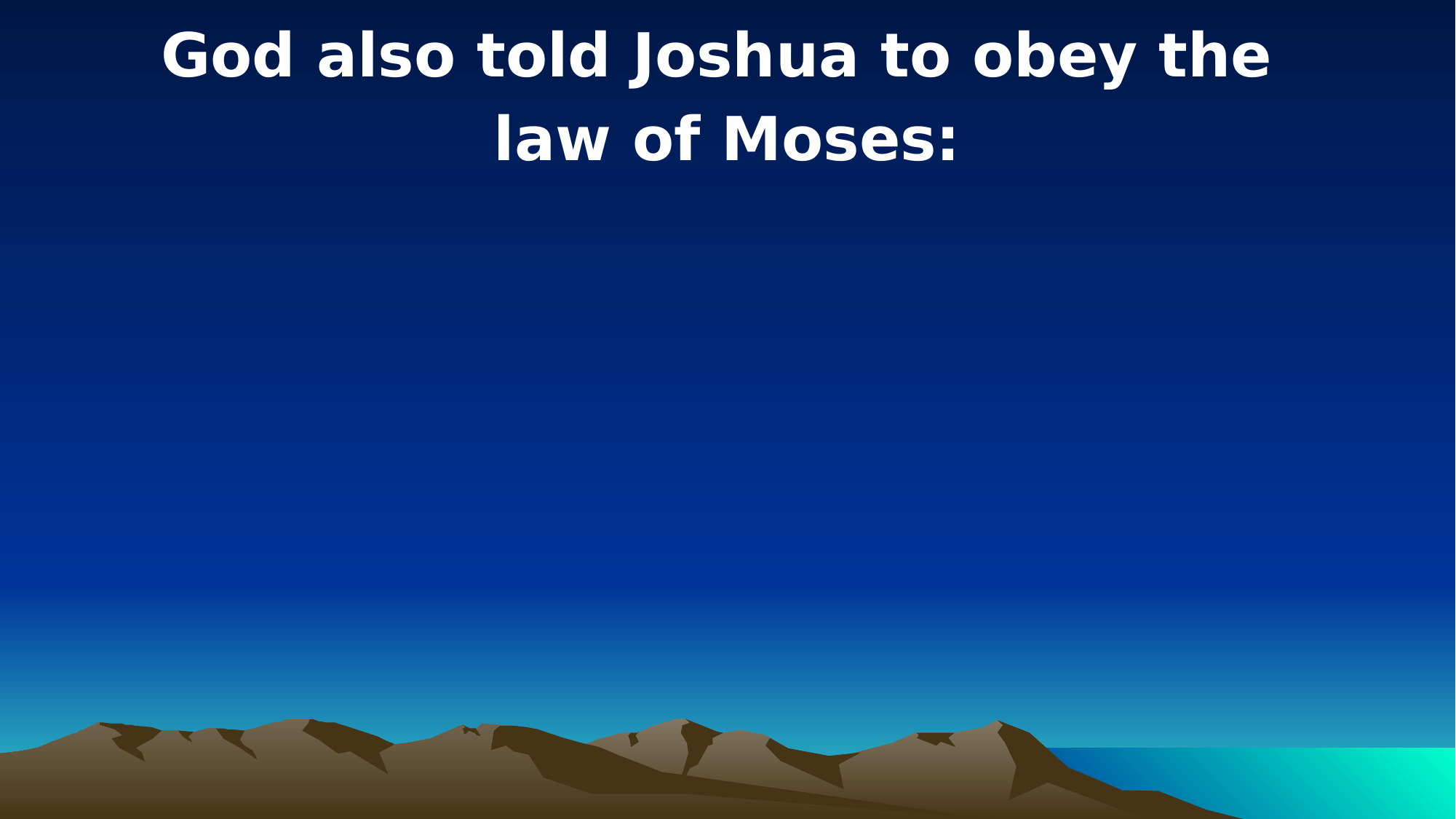

God also told Joshua to obey the
law of Moses: